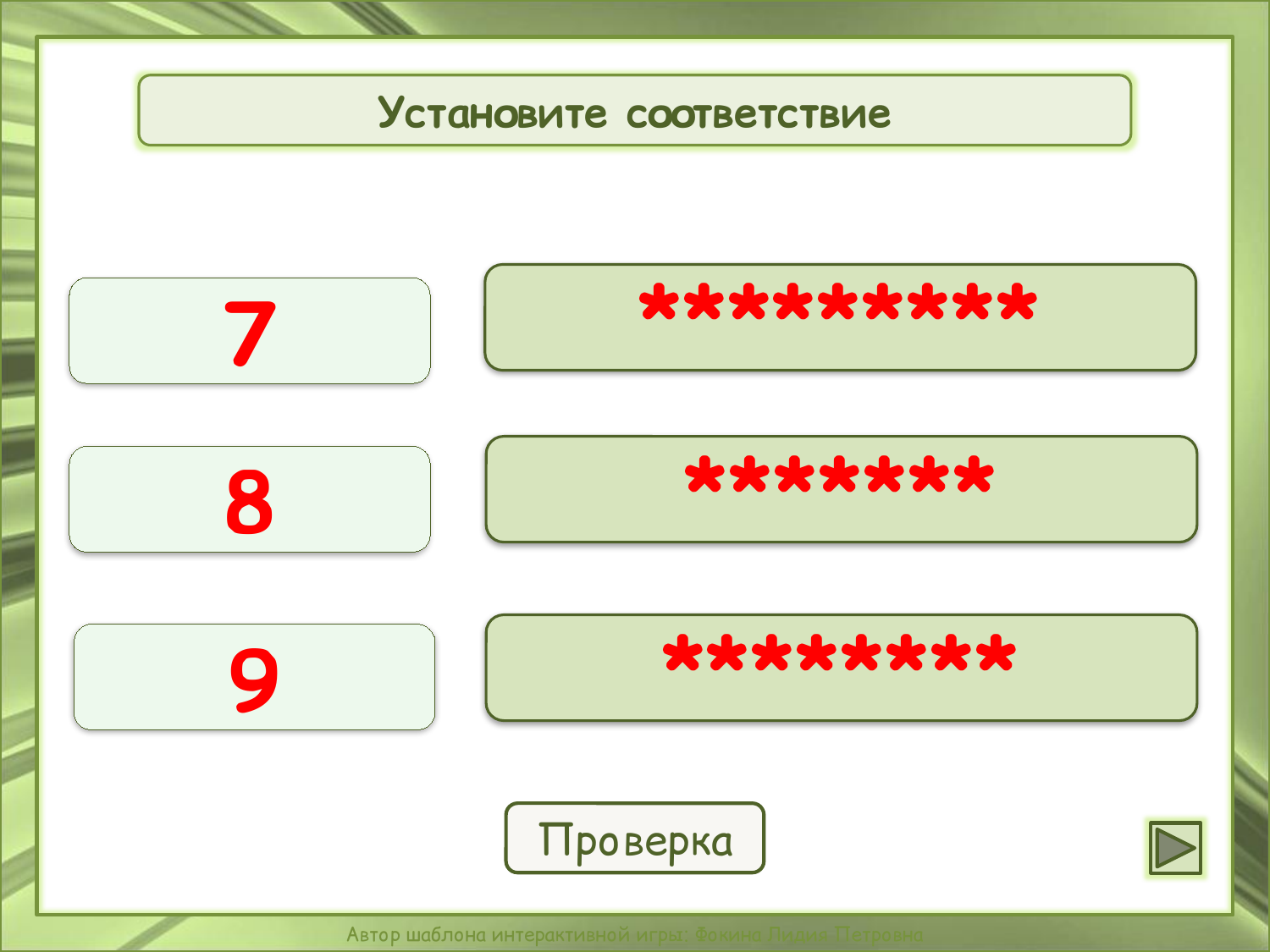

Установите соответствие
*********
7
*******
8
********
9
Проверка